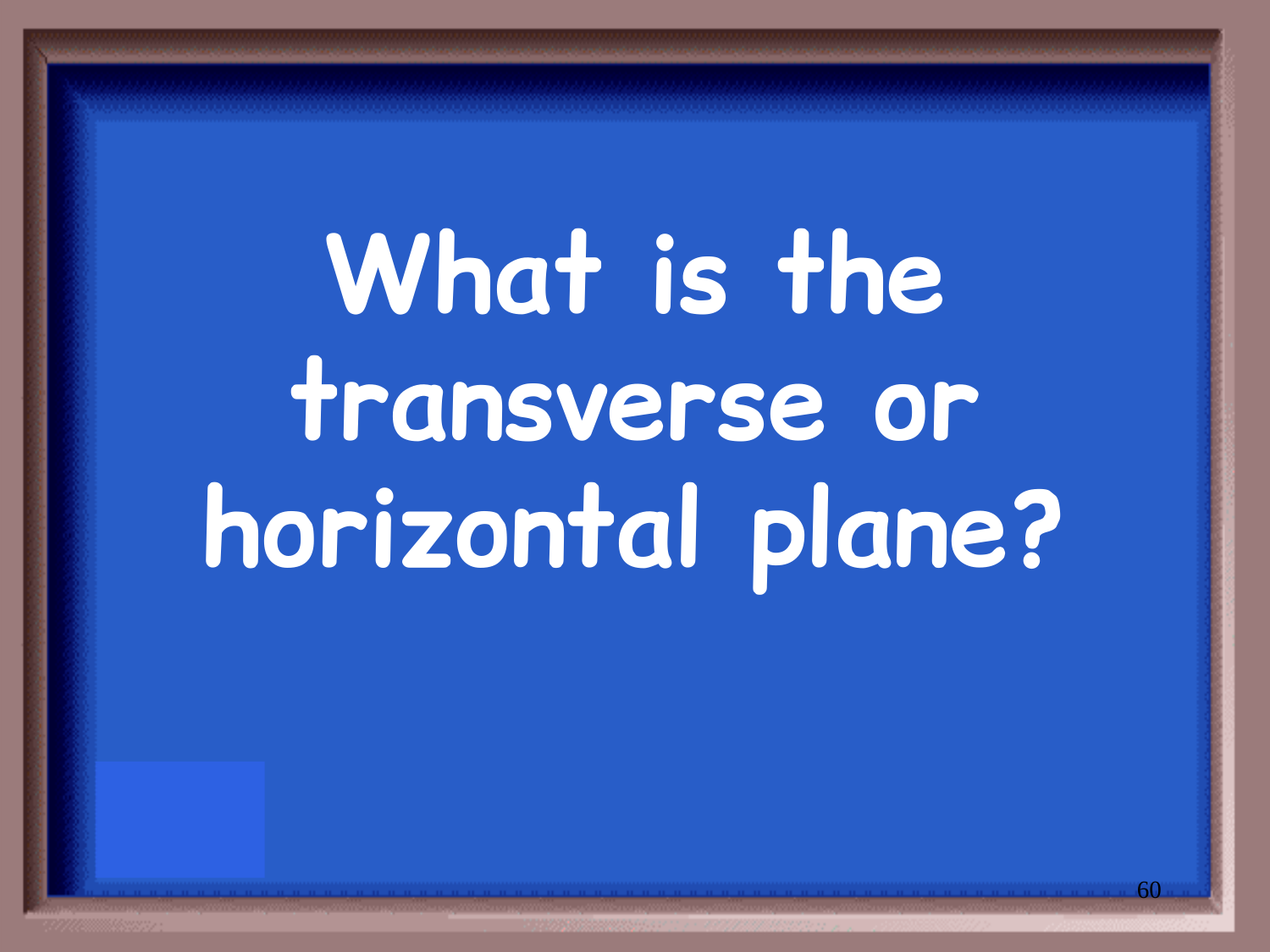

# What is the transverse or horizontal plane?

60